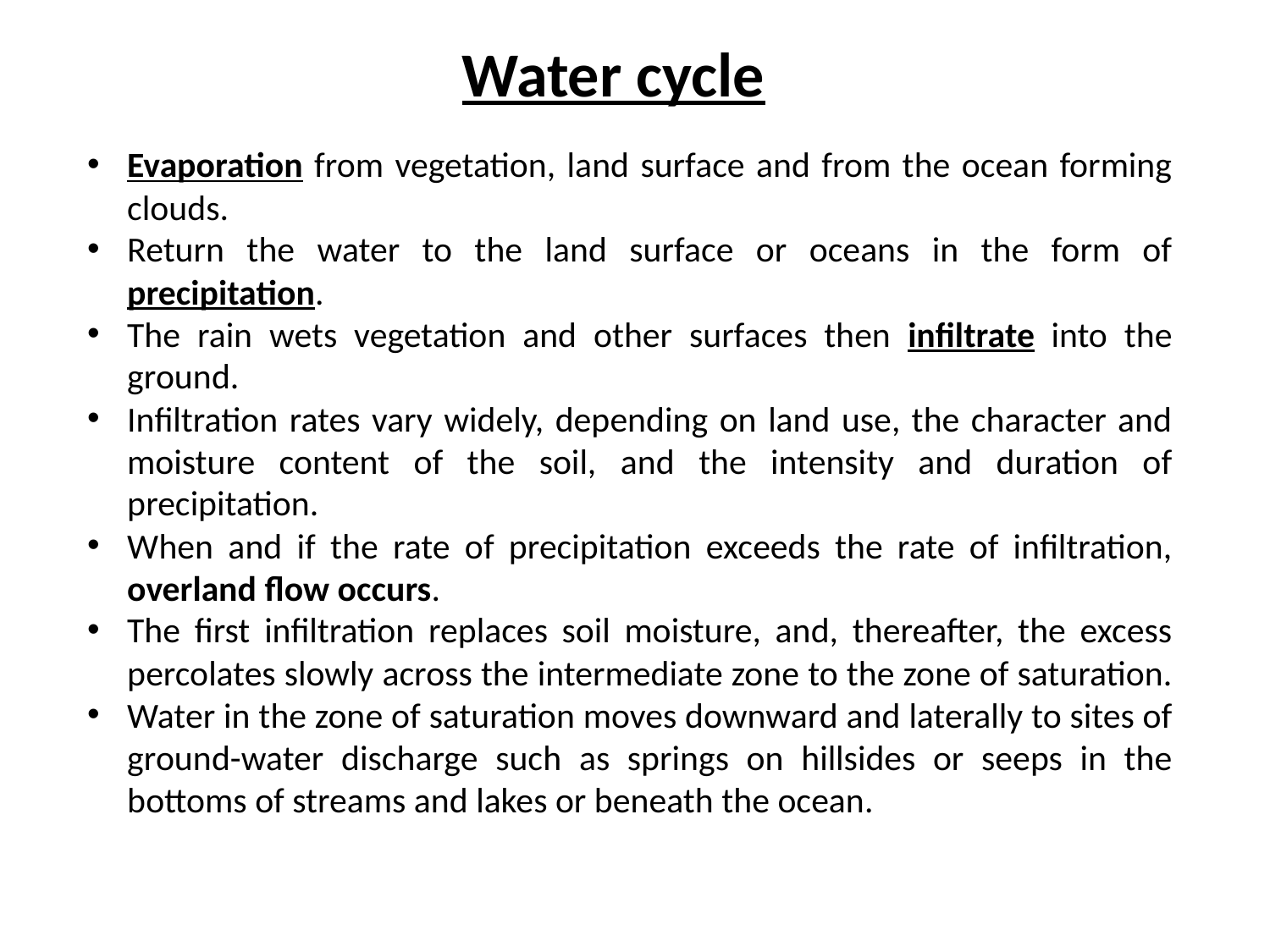

# Water cycle
Evaporation from vegetation, land surface and from the ocean forming clouds.
Return the water to the land surface or oceans in the form of precipitation.
The rain wets vegetation and other surfaces then infiltrate into the ground.
Infiltration rates vary widely, depending on land use, the character and moisture content of the soil, and the intensity and duration of precipitation.
When and if the rate of precipitation exceeds the rate of infiltration, overland flow occurs.
The first infiltration replaces soil moisture, and, thereafter, the excess percolates slowly across the intermediate zone to the zone of saturation.
Water in the zone of saturation moves downward and laterally to sites of ground-water discharge such as springs on hillsides or seeps in the bottoms of streams and lakes or beneath the ocean.